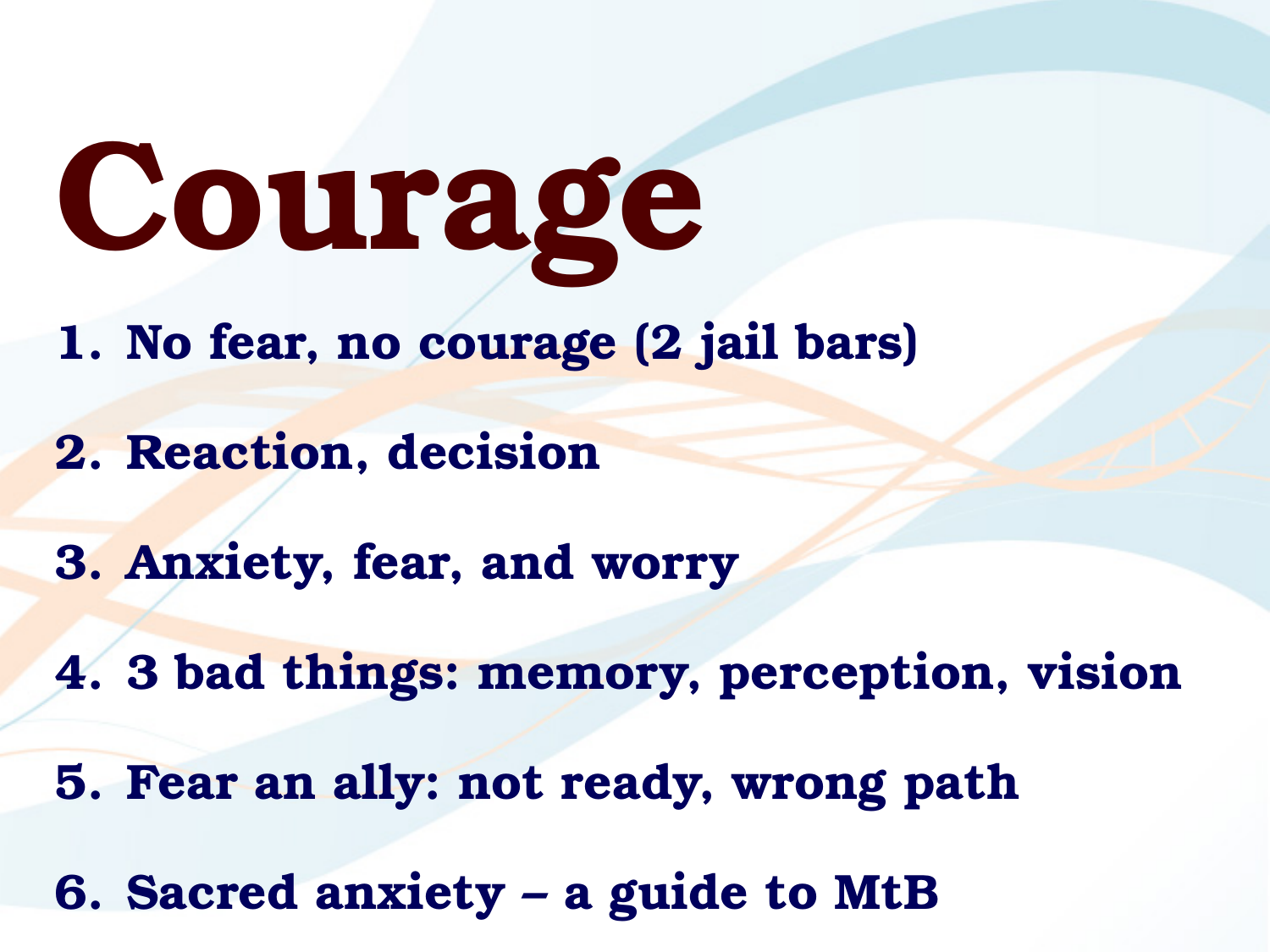

Courage
No fear, no courage (2 jail bars)
Reaction, decision
Anxiety, fear, and worry
3 bad things: memory, perception, vision
Fear an ally: not ready, wrong path
Sacred anxiety – a guide to MtB